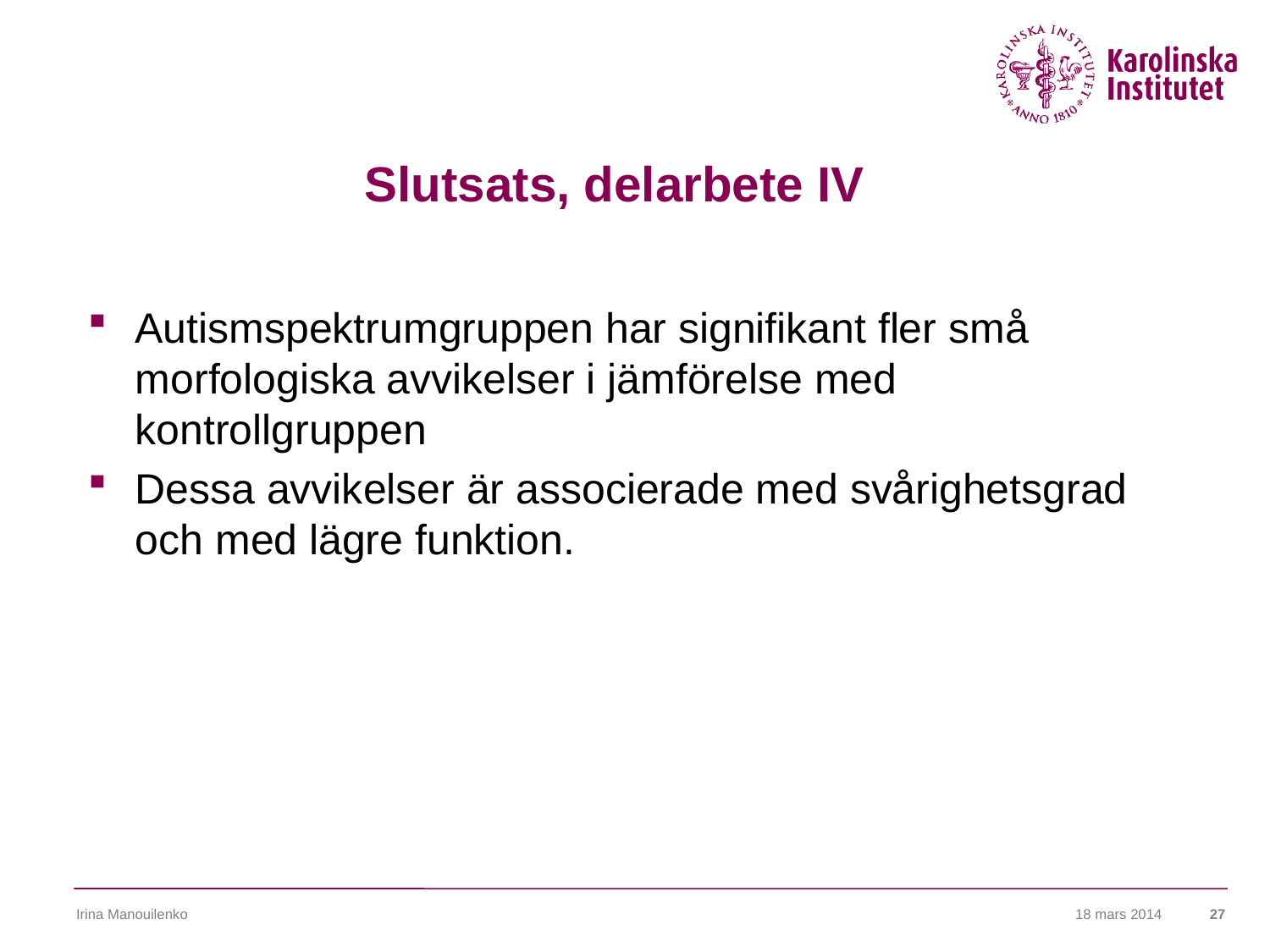

# Slutsats, delarbete IV
Autismspektrumgruppen har signifikant fler små morfologiska avvikelser i jämförelse med kontrollgruppen
Dessa avvikelser är associerade med svårighetsgrad och med lägre funktion.
Irina Manouilenko
18 mars 2014
27